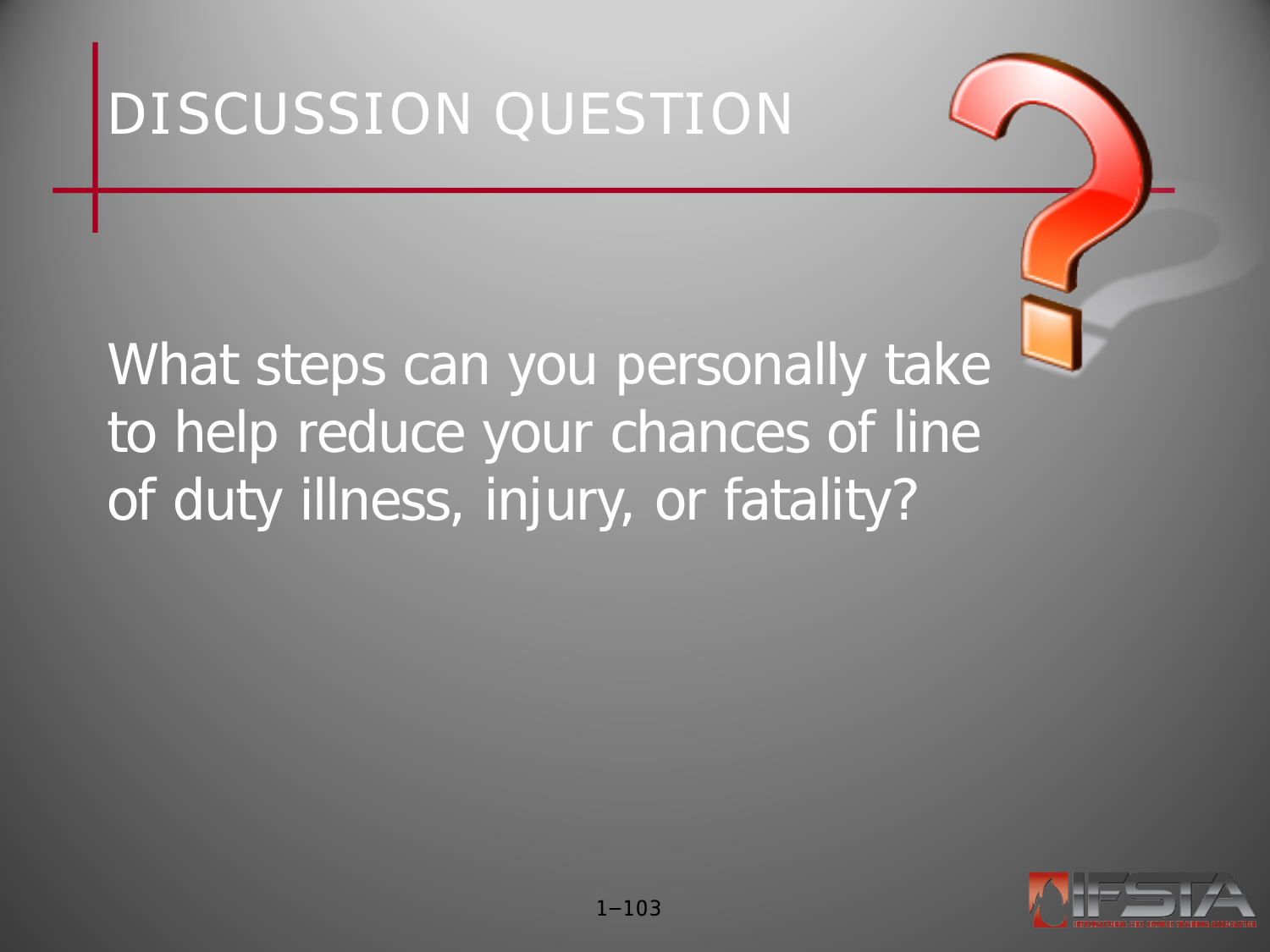

# DISCUSSION QUESTION

What steps can you personally take to help reduce your chances of line of duty illness, injury, or fatality?
1–103